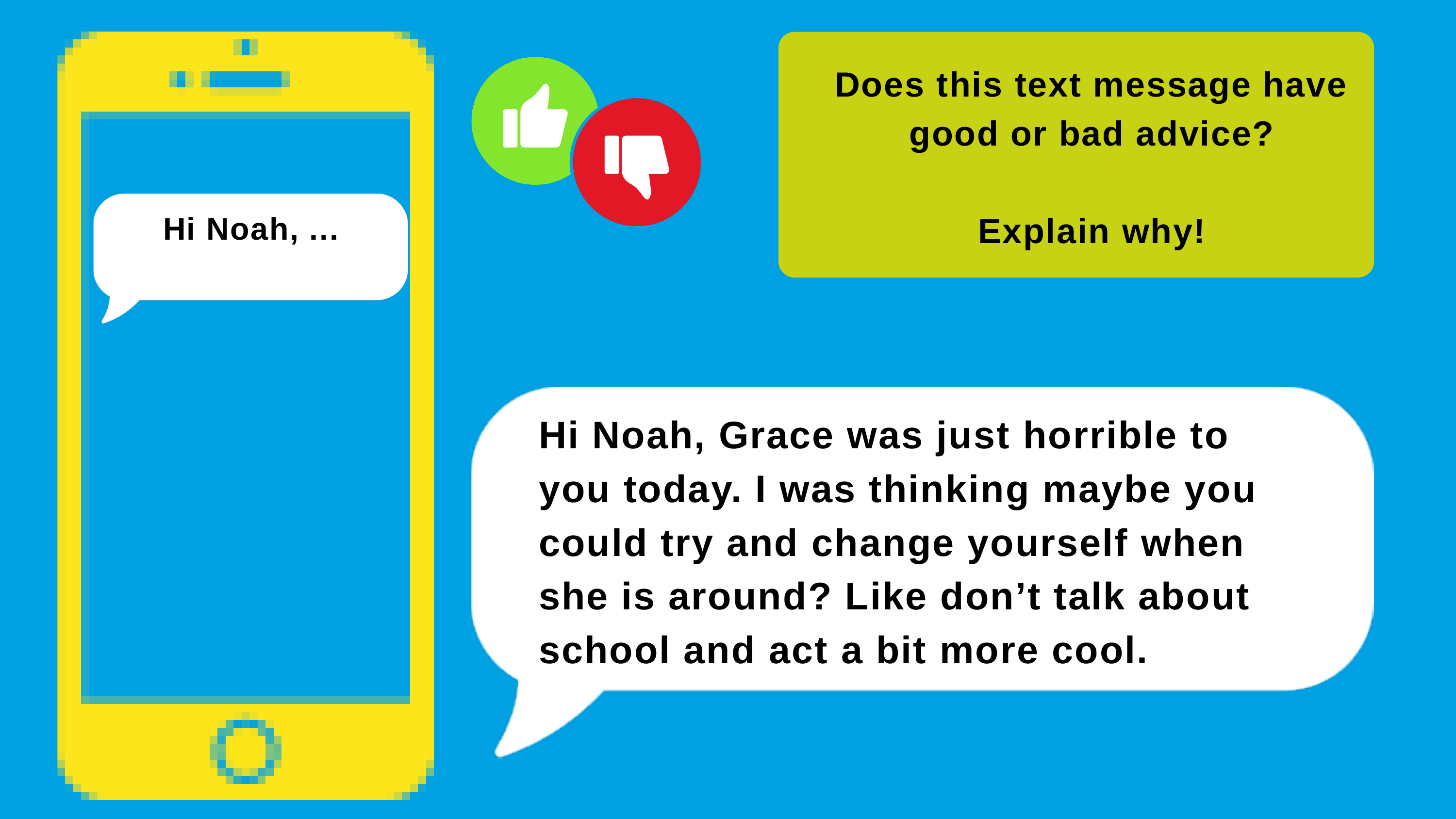

Does this text message have good or bad advice?

Explain why!

Hi Noah, ...

Hi Noah, Grace was just horrible to you today. I was thinking maybe you could try and change yourself when she is around? Like don’t talk about school and act a bit more cool.